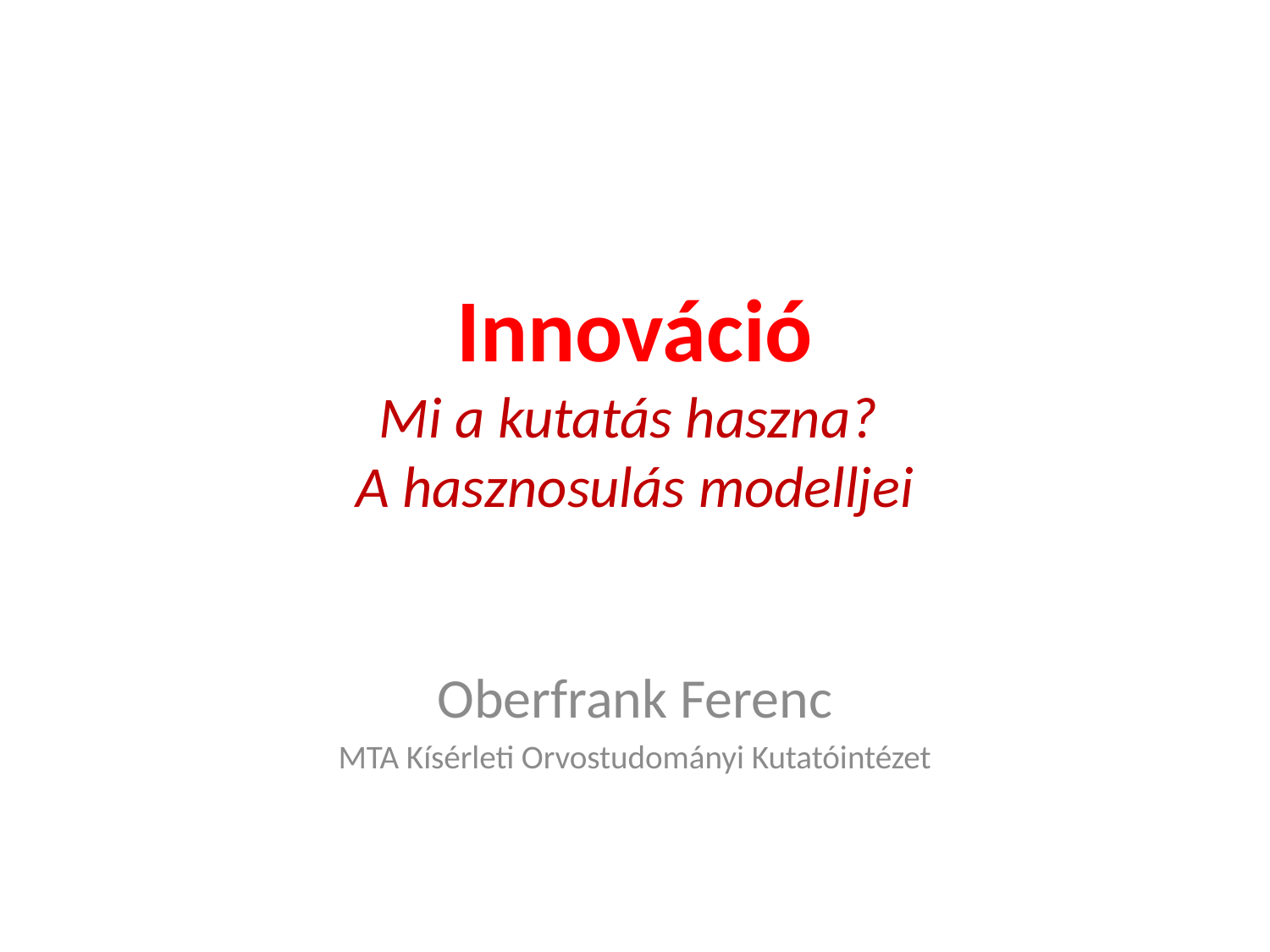

# Innováció Mi a kutatás haszna? A hasznosulás modelljei
Oberfrank Ferenc
MTA Kísérleti Orvostudományi Kutatóintézet